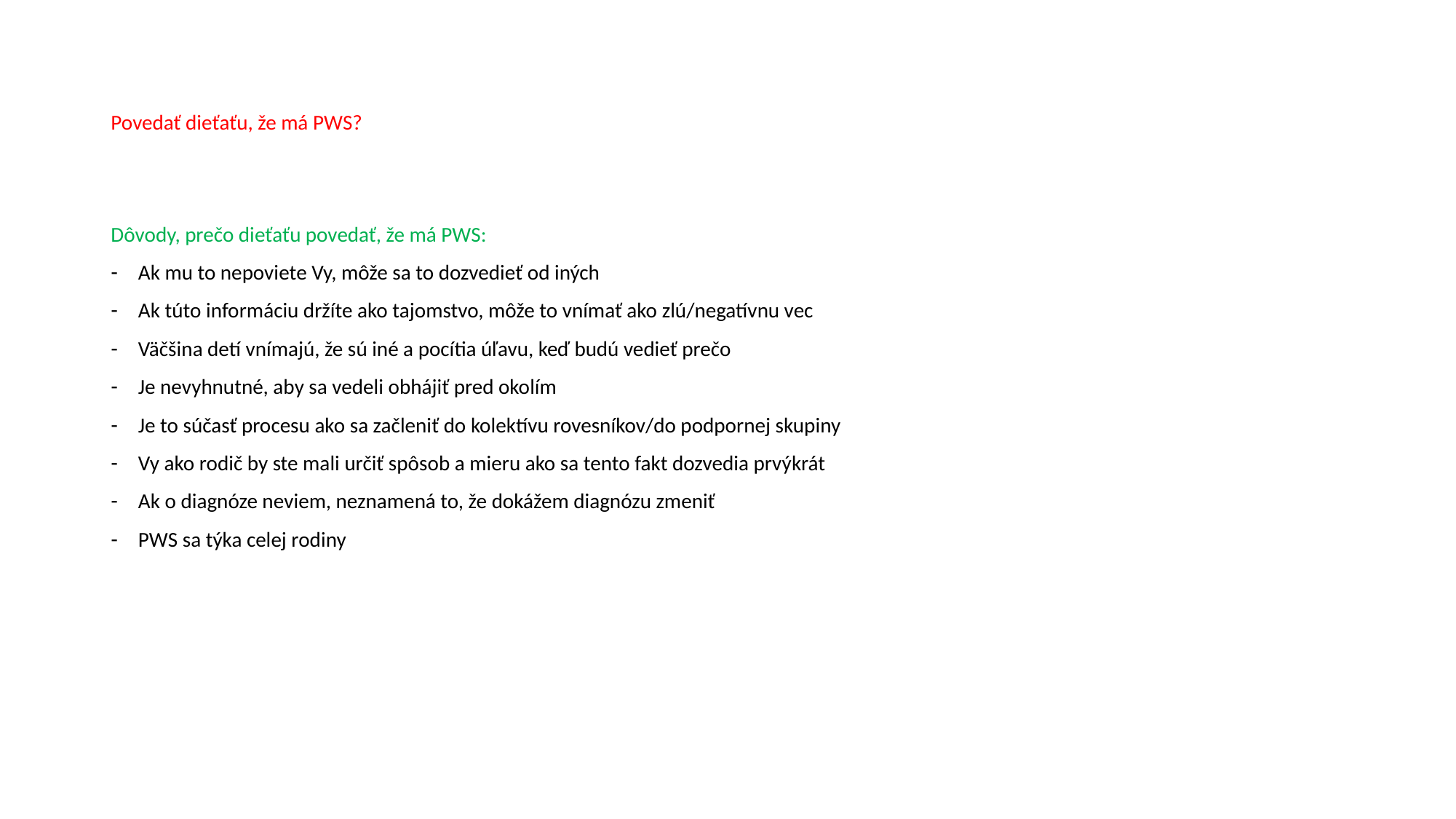

# Povedať dieťaťu, že má PWS?
Dôvody, prečo dieťaťu povedať, že má PWS:
Ak mu to nepoviete Vy, môže sa to dozvedieť od iných
Ak túto informáciu držíte ako tajomstvo, môže to vnímať ako zlú/negatívnu vec
Väčšina detí vnímajú, že sú iné a pocítia úľavu, keď budú vedieť prečo
Je nevyhnutné, aby sa vedeli obhájiť pred okolím
Je to súčasť procesu ako sa začleniť do kolektívu rovesníkov/do podpornej skupiny
Vy ako rodič by ste mali určiť spôsob a mieru ako sa tento fakt dozvedia prvýkrát
Ak o diagnóze neviem, neznamená to, že dokážem diagnózu zmeniť
PWS sa týka celej rodiny